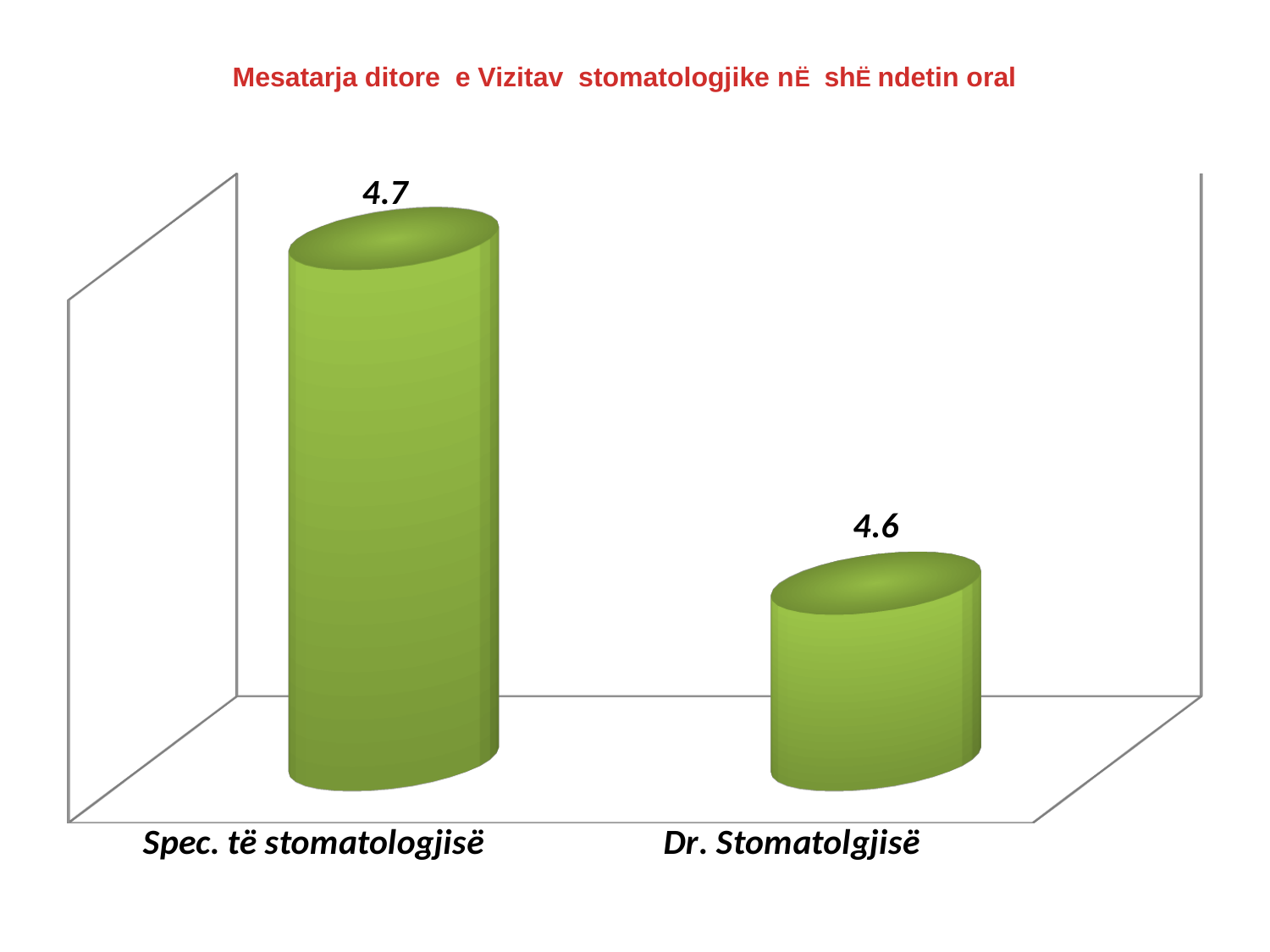

# Mesatarja ditore  e Vizitav  stomatologjike nË  shË ndetin oral

[unsupported chart]